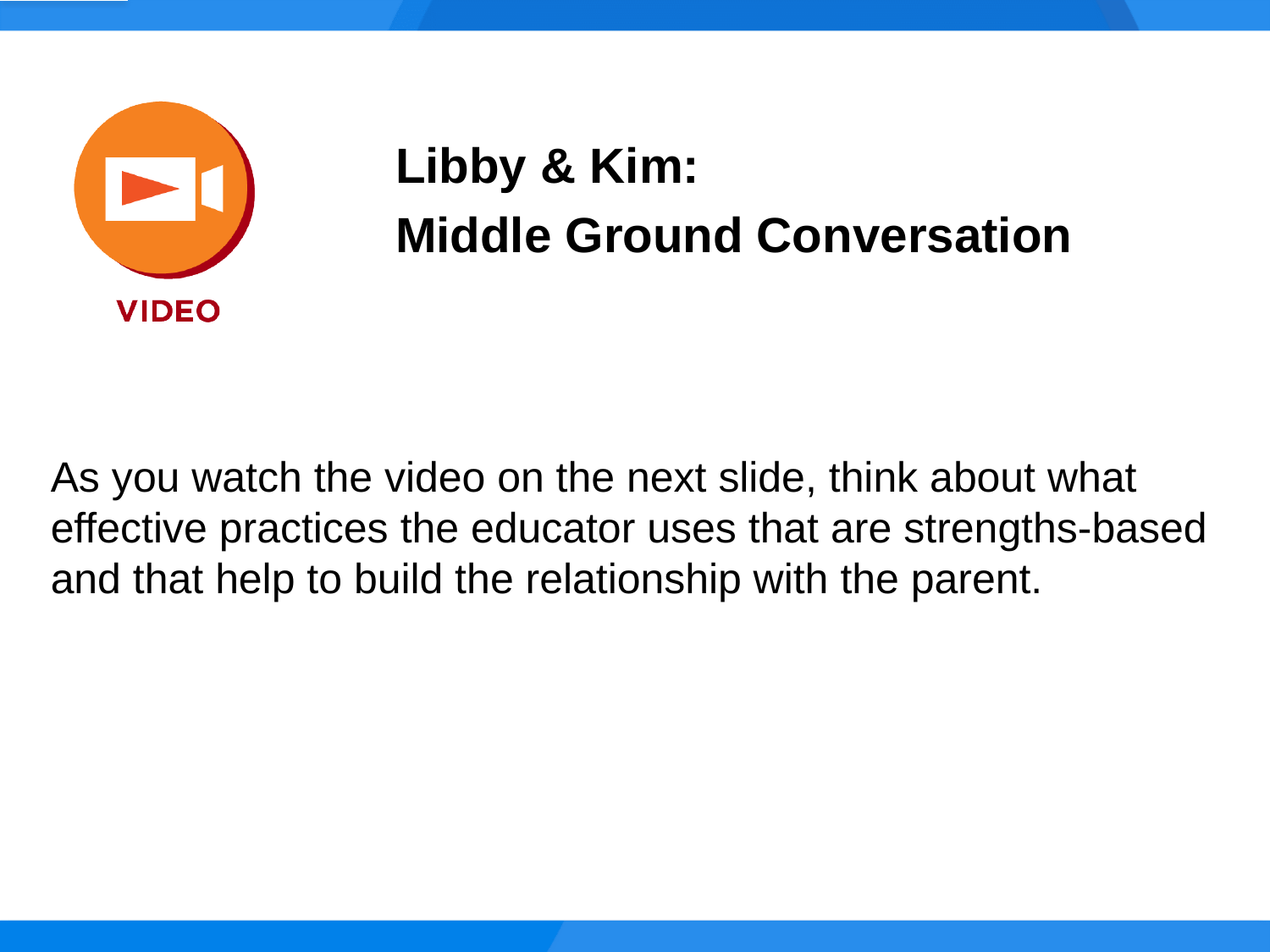

Libby & Kim:
Middle Ground Conversation
As you watch the video on the next slide, think about what effective practices the educator uses that are strengths-based and that help to build the relationship with the parent.